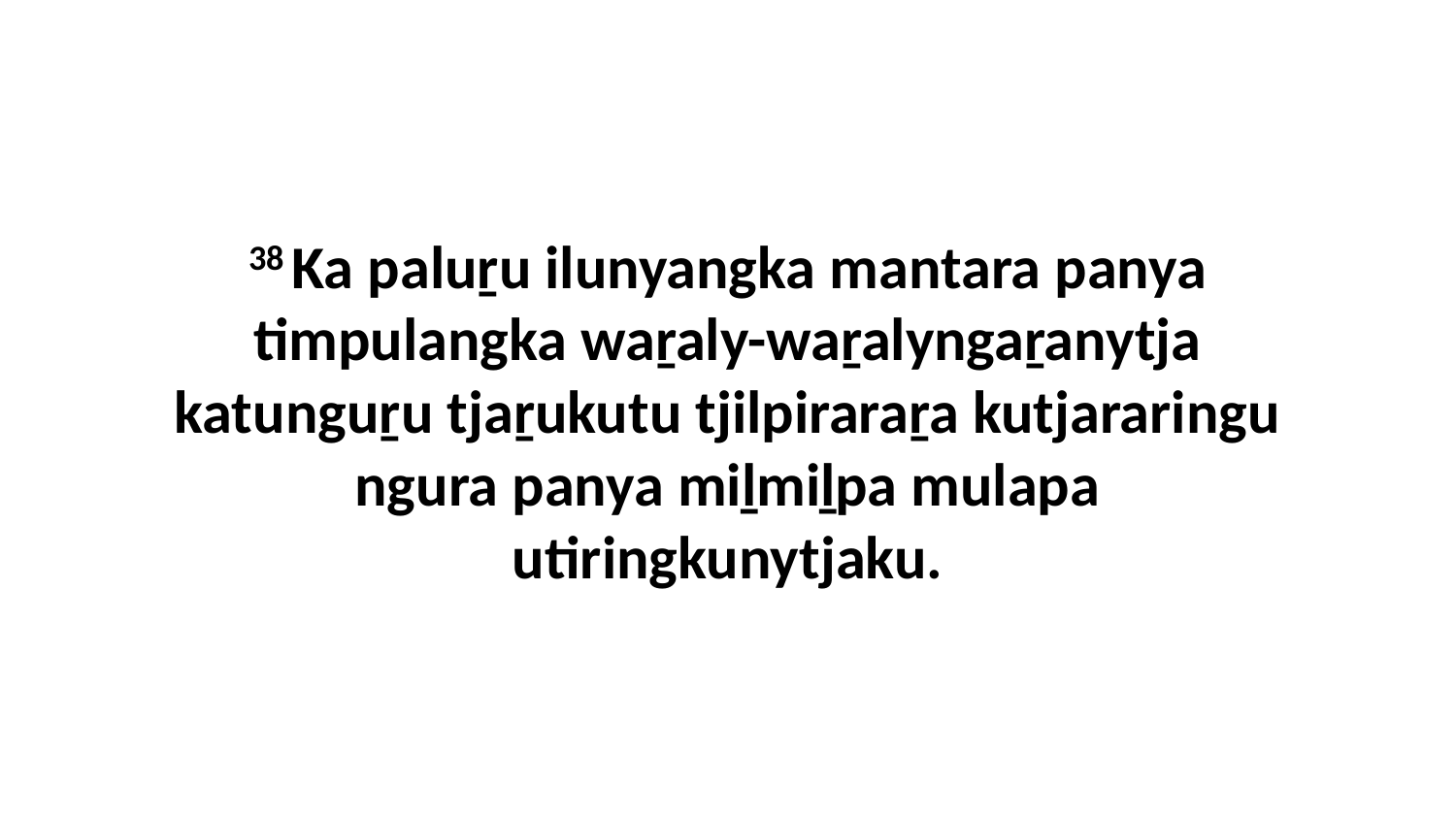

38 Ka paluṟu ilunyangka mantara panya timpulangka waṟaly-waṟalyngaṟanytja katunguṟu tjaṟukutu tjilpiraraṟa kutjararingu ngura panya miḻmiḻpa mulapa utiringkunytjaku.